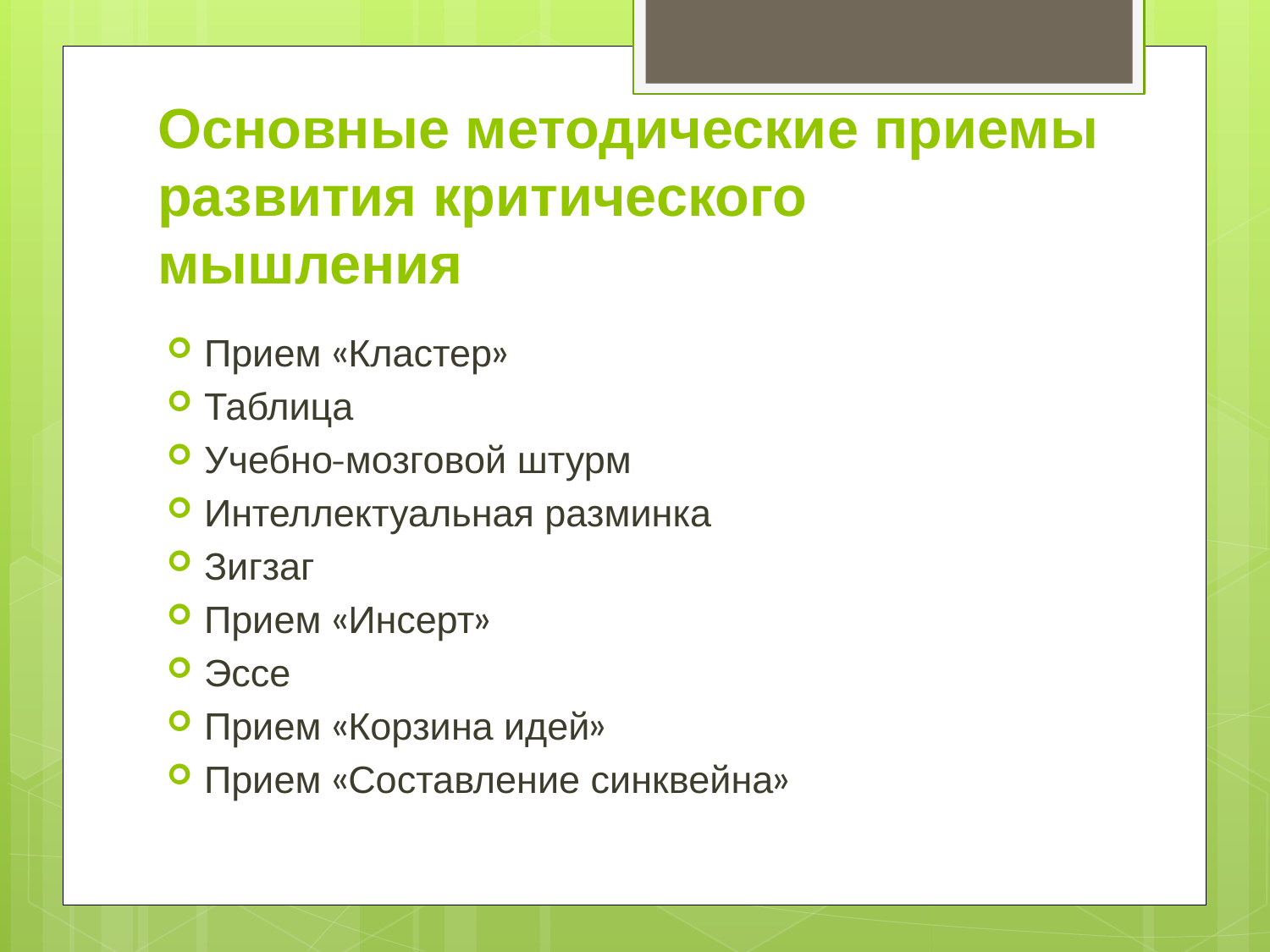

# Основные методические приемы развития критического мышления
Прием «Кластер»
Таблица
Учебно-мозговой штурм
Интеллектуальная разминка
Зигзаг
Прием «Инсерт»
Эссе
Прием «Корзина идей»
Прием «Составление синквейна»